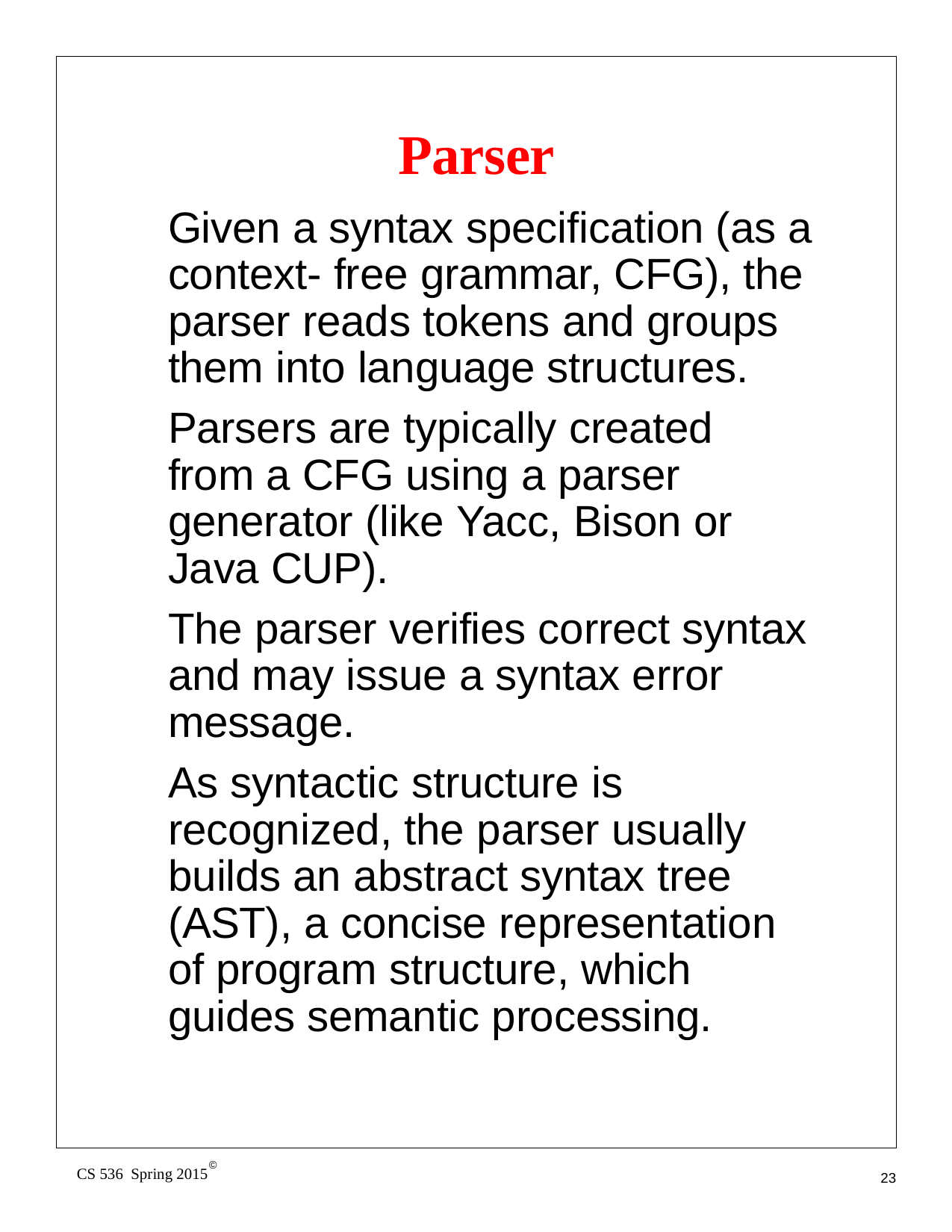

# Parser
Given a syntax specification (as a context- free grammar, CFG), the parser reads tokens and groups them into language structures.
Parsers are typically created from a CFG using a parser generator (like Yacc, Bison or Java CUP).
The parser verifies correct syntax and may issue a syntax error message.
As syntactic structure is recognized, the parser usually builds an abstract syntax tree (AST), a concise representation of program structure, which guides semantic processing.
©
CS 536  Spring 2015
23